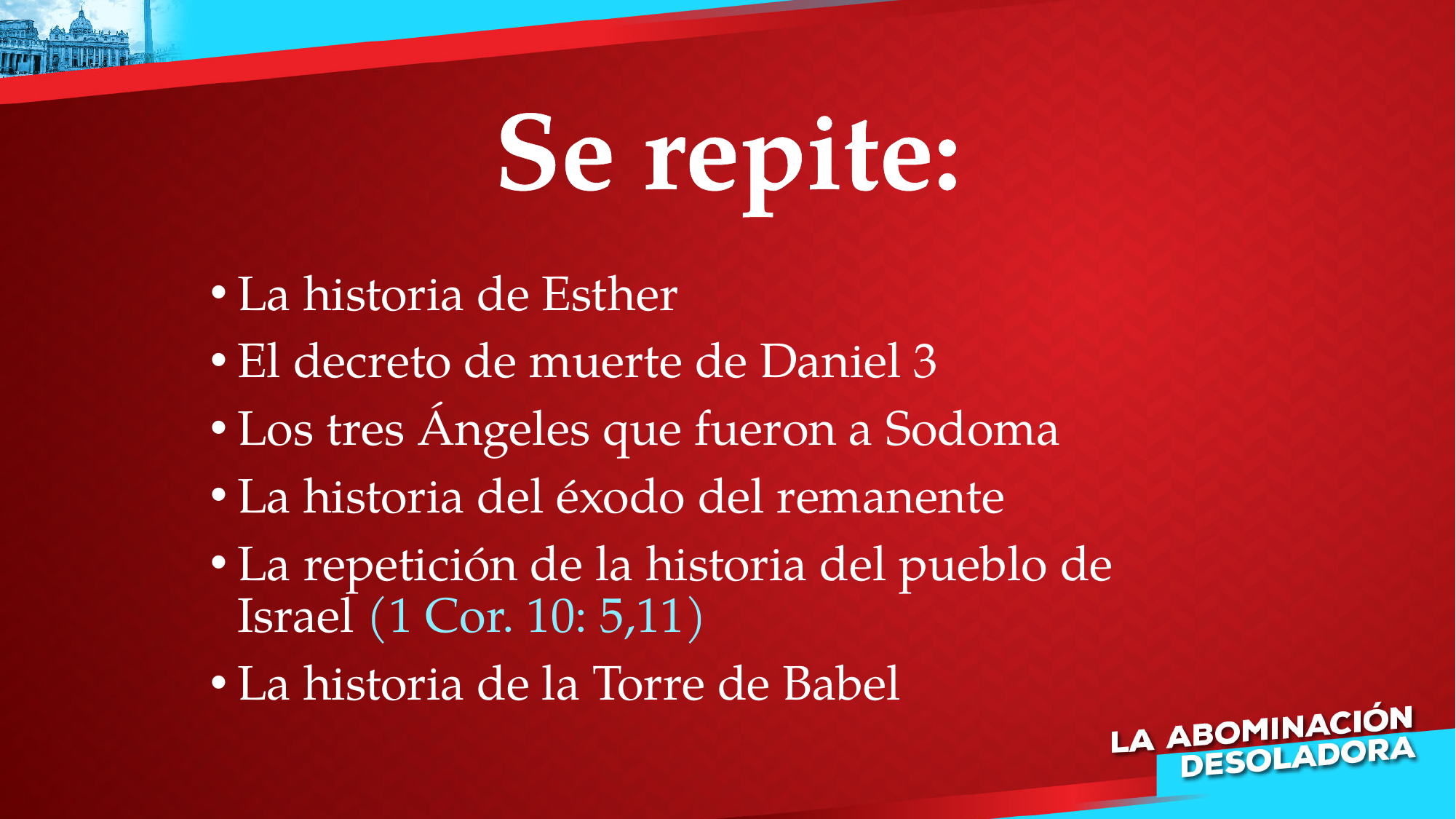

# Se repite:
La historia de Esther
El decreto de muerte de Daniel 3
Los tres Ángeles que fueron a Sodoma
La historia del éxodo del remanente
La repetición de la historia del pueblo de Israel (1 Cor. 10: 5,11)
La historia de la Torre de Babel